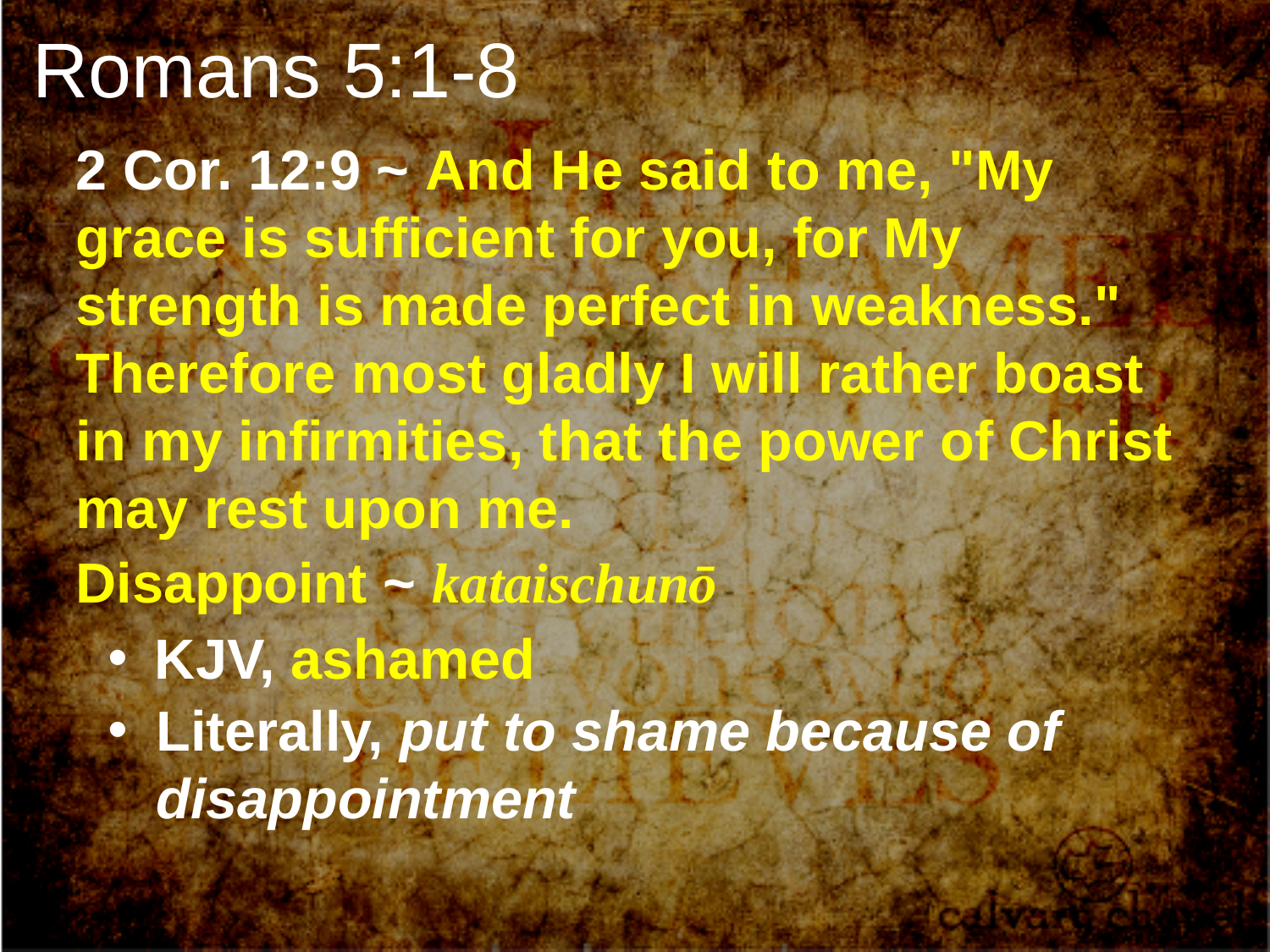

Romans 5:1-8
2 Cor. 12:9 ~ And He said to me, "My grace is sufficient for you, for My strength is made perfect in weakness." Therefore most gladly I will rather boast in my infirmities, that the power of Christ may rest upon me.
Disappoint ~ kataischunō
 KJV, ashamed
Literally, put to shame because of disappointment